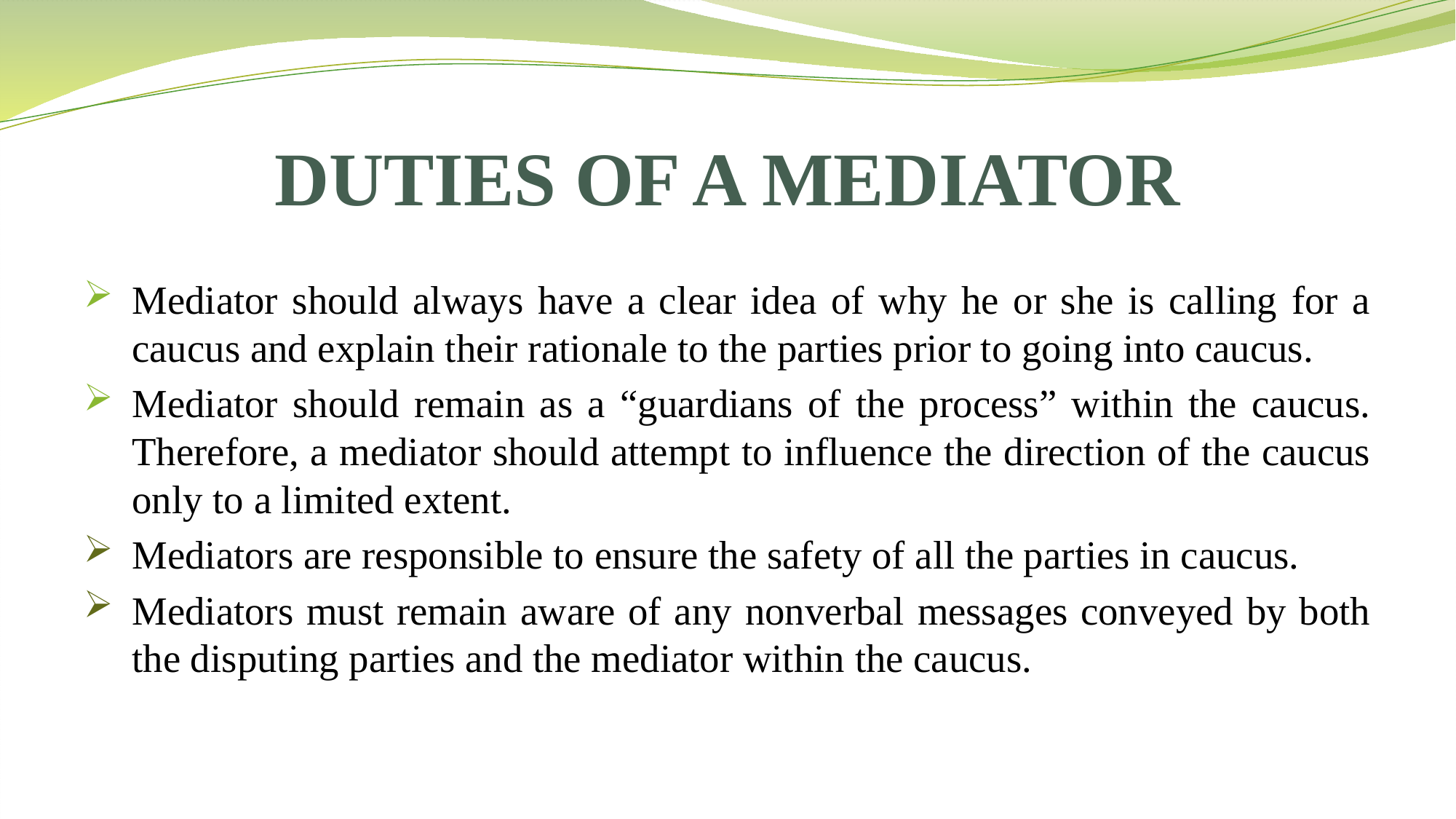

# DUTIES OF A MEDIATOR
Mediator should always have a clear idea of why he or she is calling for a caucus and explain their rationale to the parties prior to going into caucus.
Mediator should remain as a “guardians of the process” within the caucus. Therefore, a mediator should attempt to influence the direction of the caucus only to a limited extent.
Mediators are responsible to ensure the safety of all the parties in caucus.
Mediators must remain aware of any nonverbal messages conveyed by both the disputing parties and the mediator within the caucus.